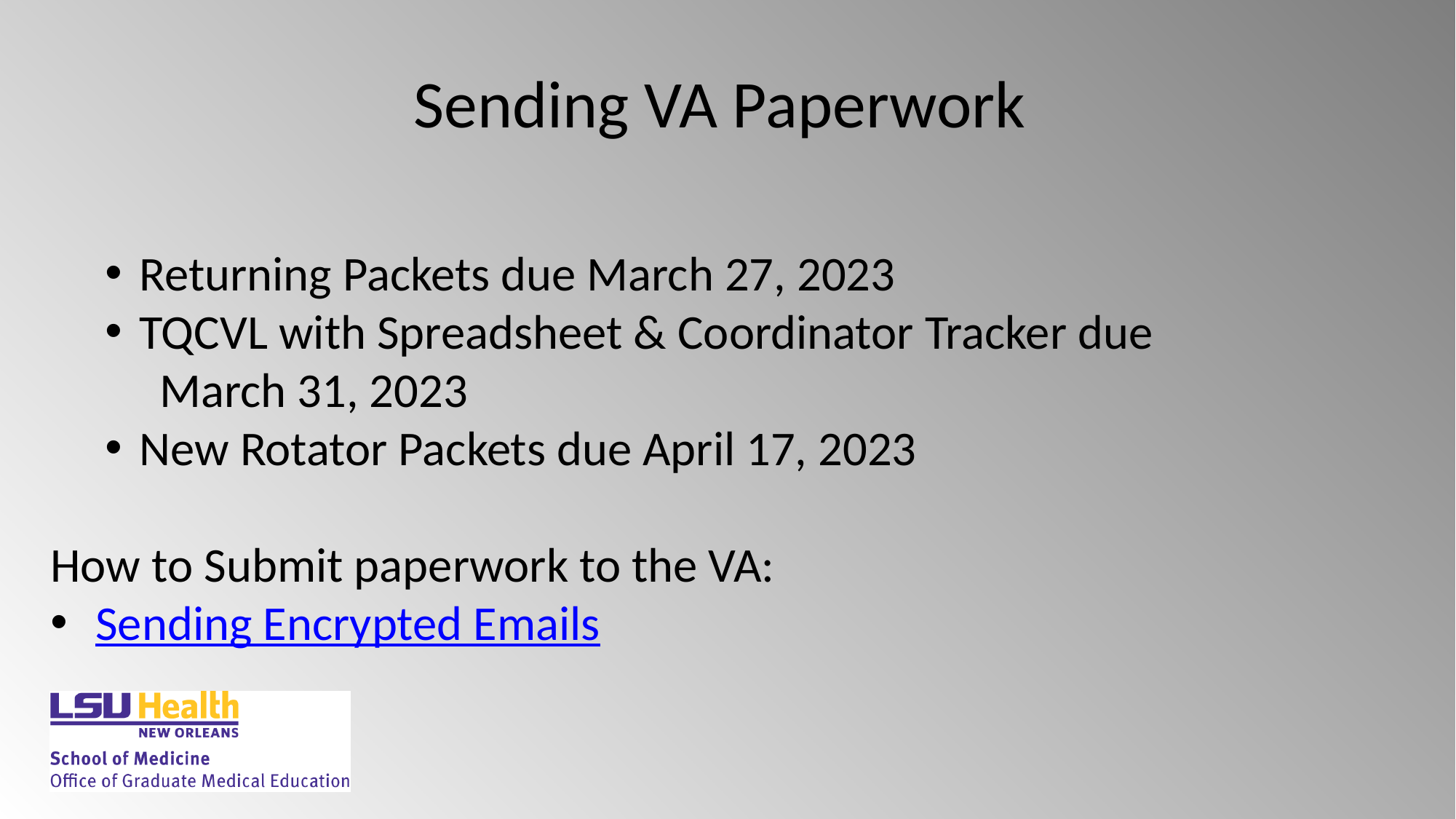

# Sending VA Paperwork
Returning Packets due March 27, 2023
TQCVL with Spreadsheet & Coordinator Tracker due
March 31, 2023
New Rotator Packets due April 17, 2023

How to Submit paperwork to the VA:
 Sending Encrypted Emails